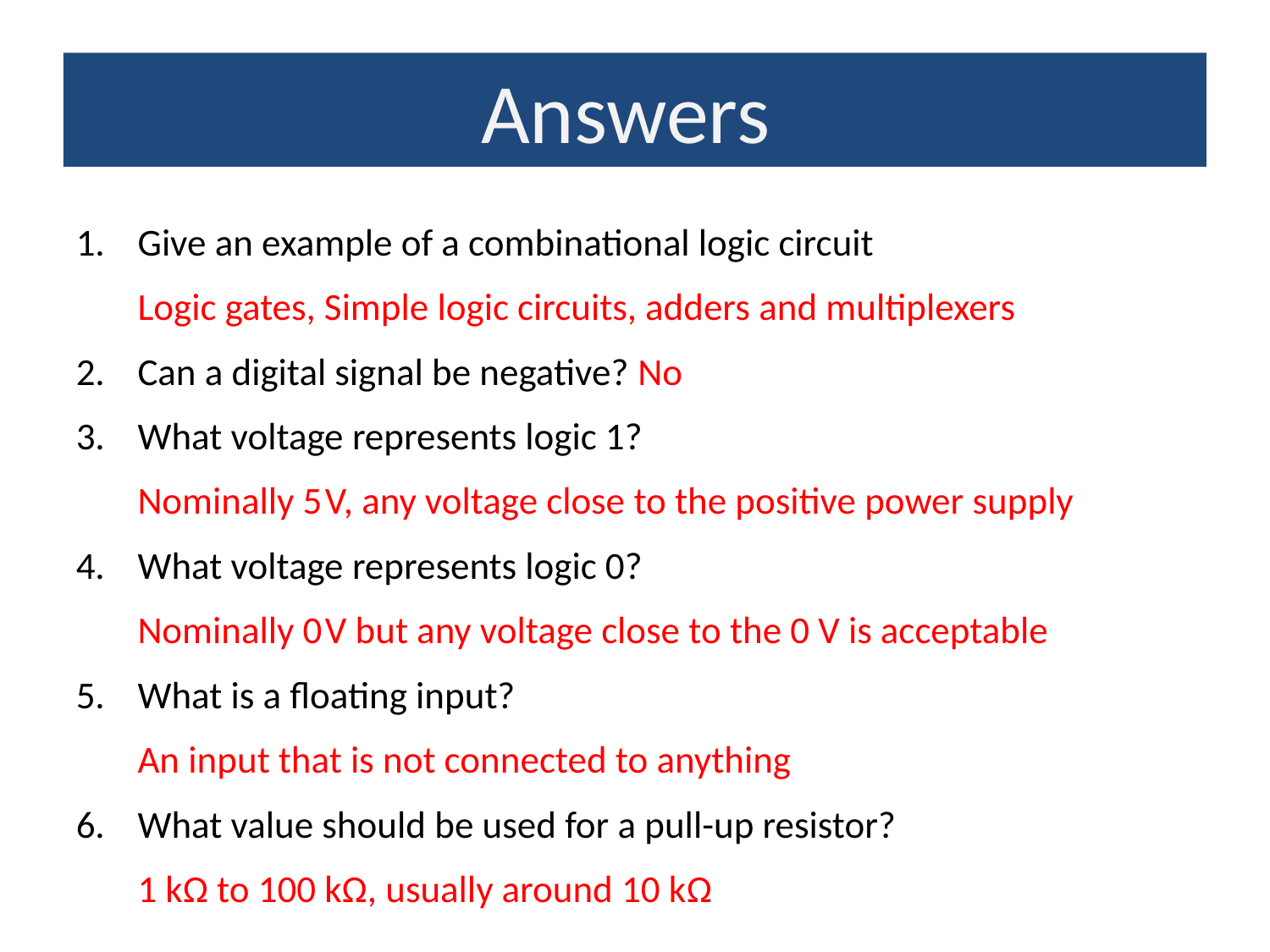

Answers
Give an example of a combinational logic circuit
Logic gates, Simple logic circuits, adders and multiplexers
Can a digital signal be negative? No
What voltage represents logic 1?
Nominally 5 V, any voltage close to the positive power supply
What voltage represents logic 0?
Nominally 0 V but any voltage close to the 0 V is acceptable
What is a floating input?
An input that is not connected to anything
What value should be used for a pull-up resistor?
1 kΩ to 100 kΩ, usually around 10 kΩ